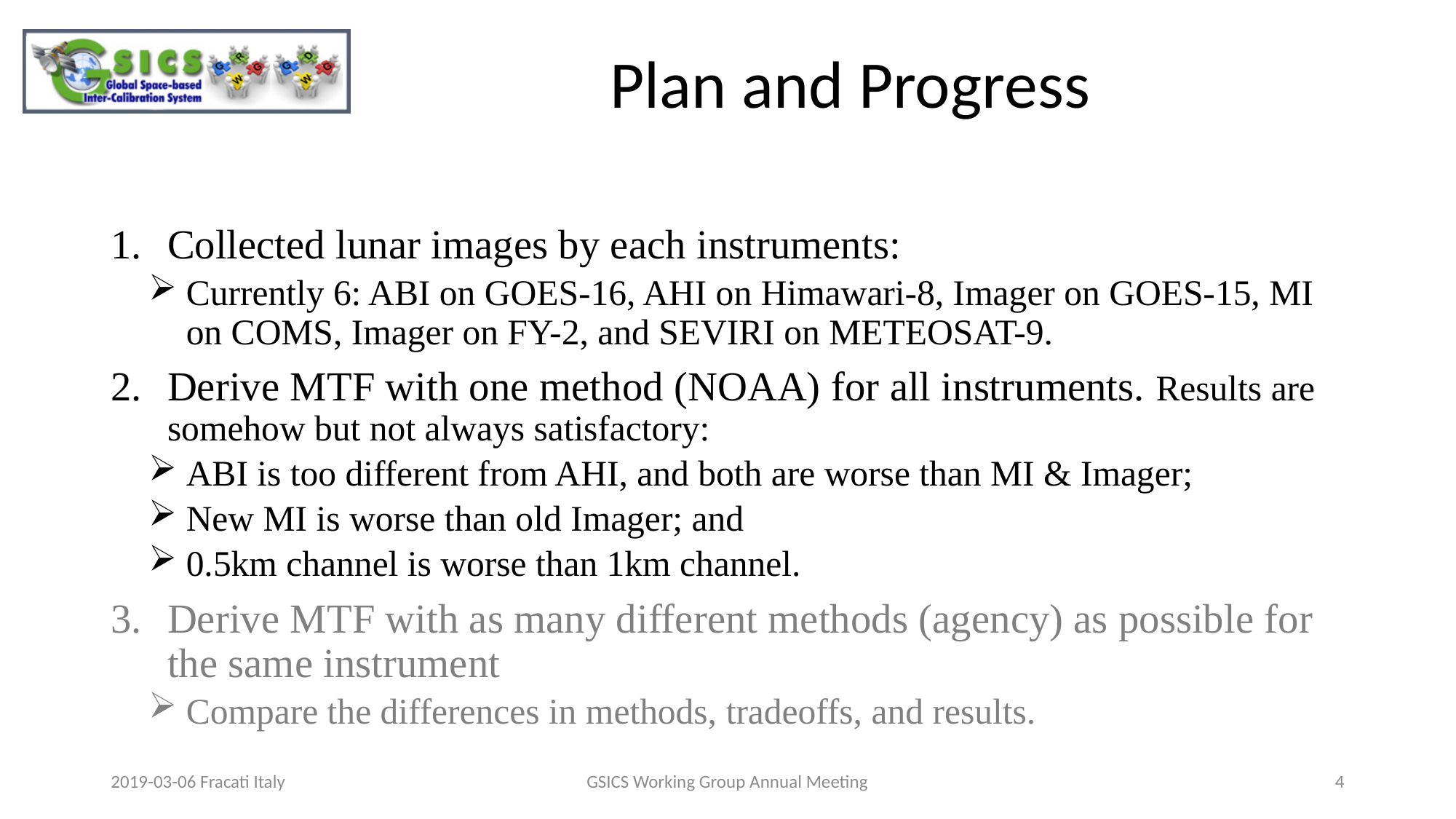

# Plan and Progress
Collected lunar images by each instruments:
Currently 6: ABI on GOES-16, AHI on Himawari-8, Imager on GOES-15, MI on COMS, Imager on FY-2, and SEVIRI on METEOSAT-9.
Derive MTF with one method (NOAA) for all instruments. Results are somehow but not always satisfactory:
ABI is too different from AHI, and both are worse than MI & Imager;
New MI is worse than old Imager; and
0.5km channel is worse than 1km channel.
Derive MTF with as many different methods (agency) as possible for the same instrument
Compare the differences in methods, tradeoffs, and results.
2019-03-06 Fracati Italy
GSICS Working Group Annual Meeting
4